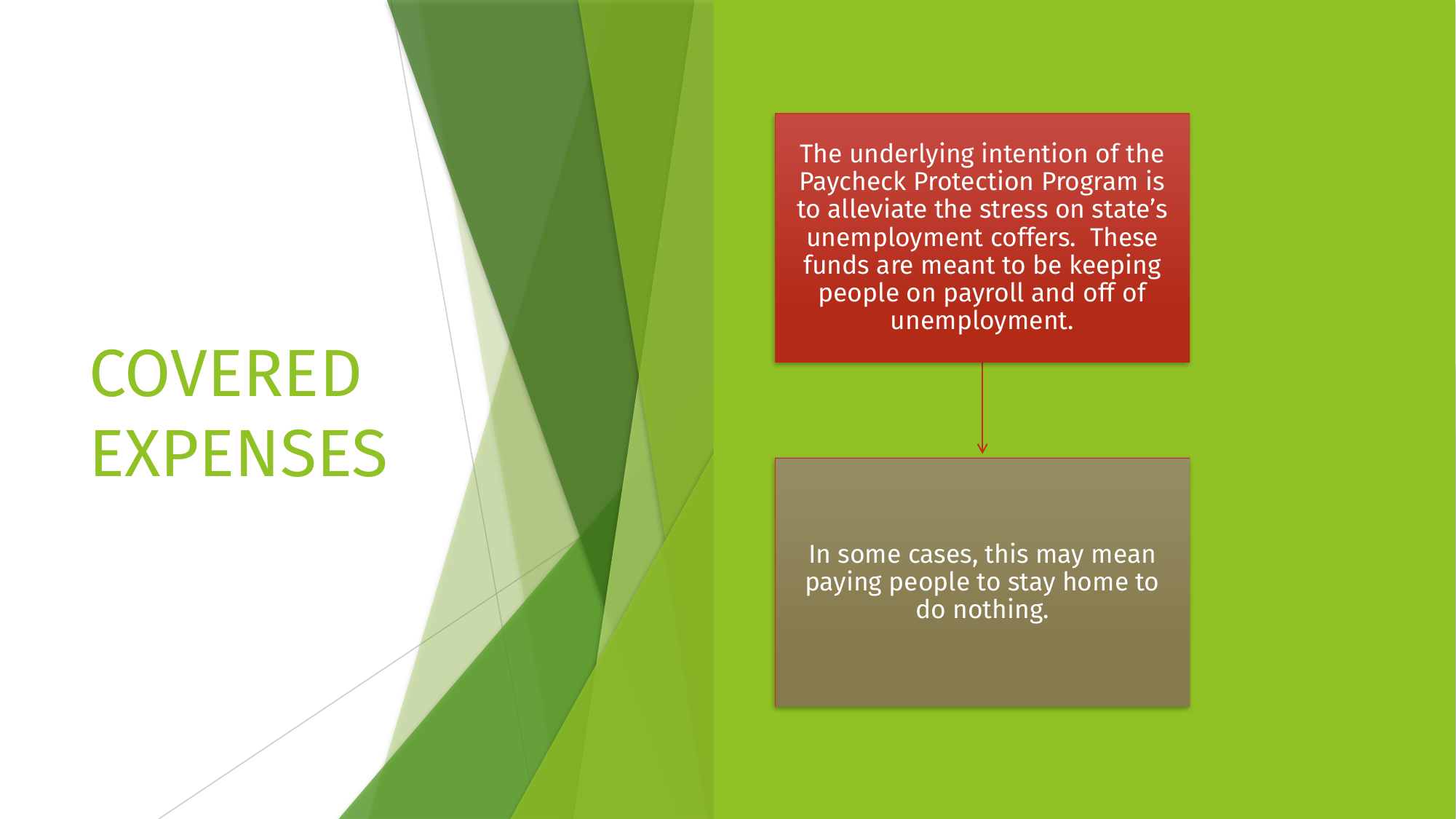

The underlying intention of the Paycheck Protection Program is to alleviate the stress on state’s unemployment coffers.  These funds are meant to be keeping people on payroll and off of unemployment.
In some cases, this may mean paying people to stay home to do nothing.
# COVERED EXPENSES